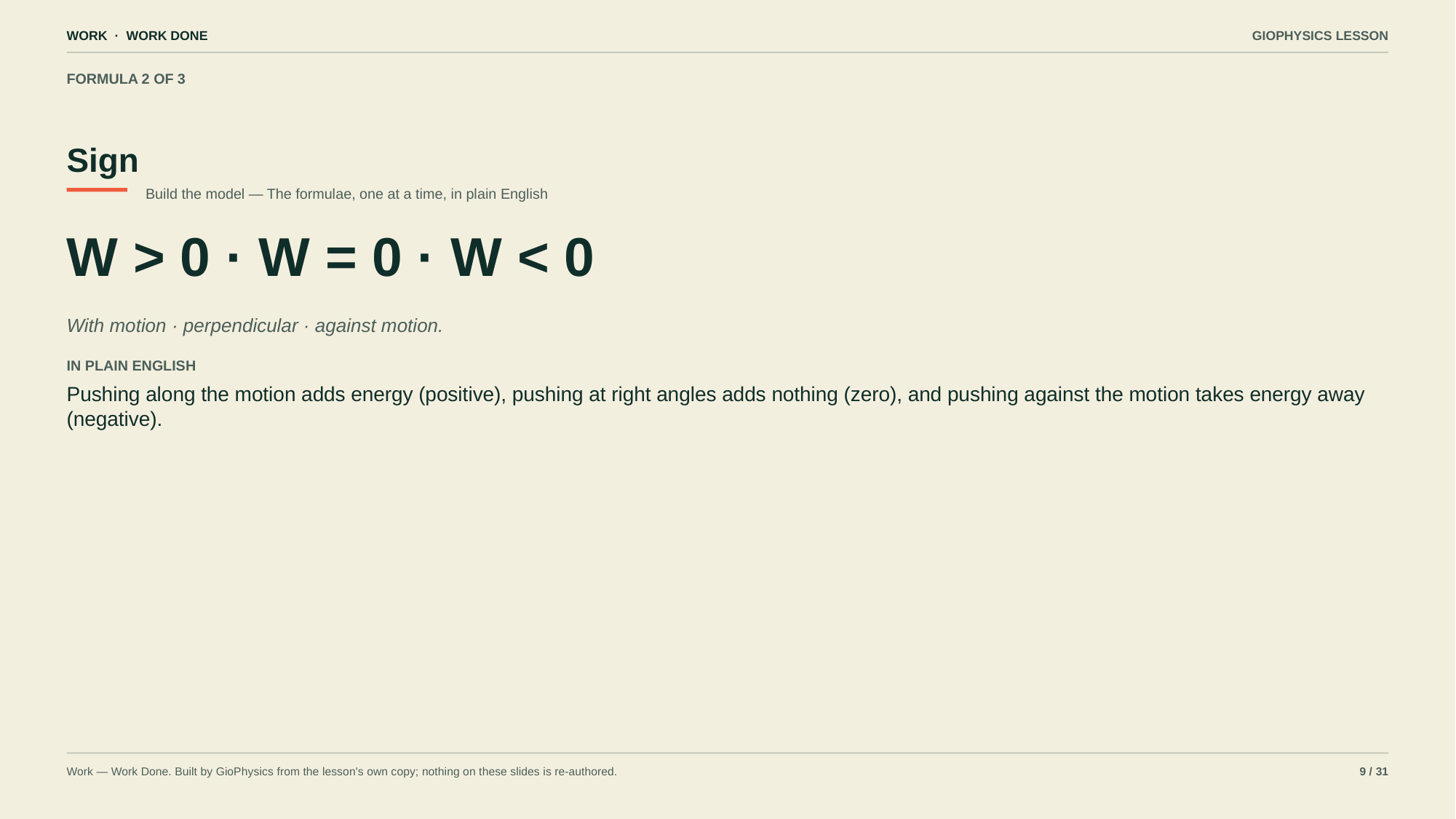

WORK  ·  WORK DONE
GIOPHYSICS LESSON

FORMULA 2 OF 3
Sign
Build the model — The formulae, one at a time, in plain English

W > 0 · W = 0 · W < 0
With motion · perpendicular · against motion.
IN PLAIN ENGLISH
Pushing along the motion adds energy (positive), pushing at right angles adds nothing (zero), and pushing against the motion takes energy away (negative).

Work — Work Done. Built by GioPhysics from the lesson's own copy; nothing on these slides is re-authored.
9 / 31